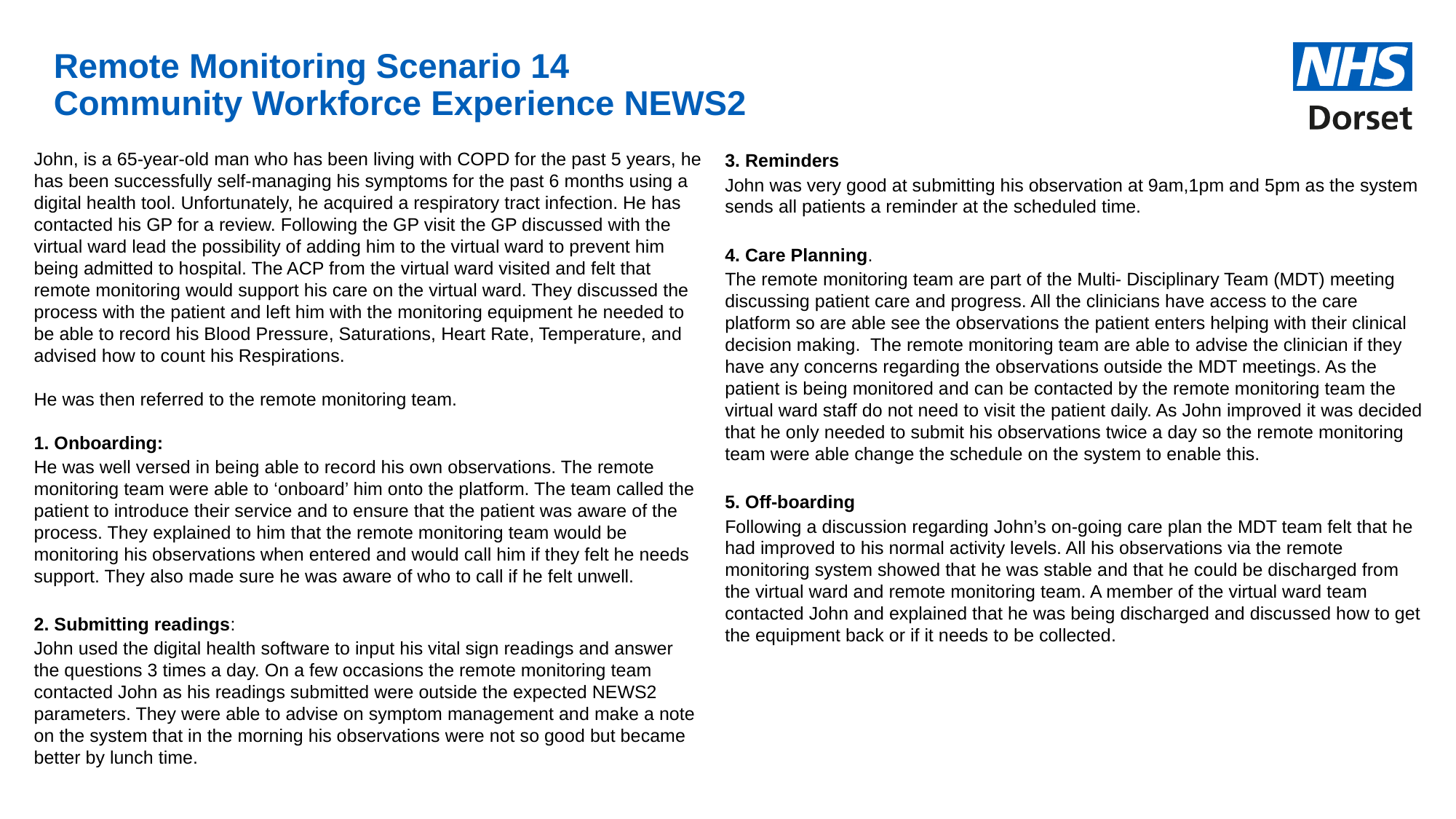

# Remote Monitoring Scenario 14 Community Workforce Experience NEWS2
John, is a 65-year-old man who has been living with COPD for the past 5 years, he has been successfully self-managing his symptoms for the past 6 months using a digital health tool. Unfortunately, he acquired a respiratory tract infection. He has contacted his GP for a review. Following the GP visit the GP discussed with the virtual ward lead the possibility of adding him to the virtual ward to prevent him being admitted to hospital. The ACP from the virtual ward visited and felt that remote monitoring would support his care on the virtual ward. They discussed the process with the patient and left him with the monitoring equipment he needed to be able to record his Blood Pressure, Saturations, Heart Rate, Temperature, and advised how to count his Respirations.

He was then referred to the remote monitoring team.

1. Onboarding:
He was well versed in being able to record his own observations. The remote monitoring team were able to ‘onboard’ him onto the platform. The team called the patient to introduce their service and to ensure that the patient was aware of the process. They explained to him that the remote monitoring team would be monitoring his observations when entered and would call him if they felt he needs support. They also made sure he was aware of who to call if he felt unwell.

2. Submitting readings:
John used the digital health software to input his vital sign readings and answer the questions 3 times a day. On a few occasions the remote monitoring team contacted John as his readings submitted were outside the expected NEWS2 parameters. They were able to advise on symptom management and make a note on the system that in the morning his observations were not so good but became better by lunch time.

3. Reminders
John was very good at submitting his observation at 9am,1pm and 5pm as the system sends all patients a reminder at the scheduled time.

4. Care Planning.
The remote monitoring team are part of the Multi- Disciplinary Team (MDT) meeting discussing patient care and progress. All the clinicians have access to the care platform so are able see the observations the patient enters helping with their clinical decision making.  The remote monitoring team are able to advise the clinician if they have any concerns regarding the observations outside the MDT meetings. As the patient is being monitored and can be contacted by the remote monitoring team the virtual ward staff do not need to visit the patient daily. As John improved it was decided that he only needed to submit his observations twice a day so the remote monitoring team were able change the schedule on the system to enable this.

5. Off-boarding
Following a discussion regarding John’s on-going care plan the MDT team felt that he had improved to his normal activity levels. All his observations via the remote monitoring system showed that he was stable and that he could be discharged from the virtual ward and remote monitoring team. A member of the virtual ward team contacted John and explained that he was being discharged and discussed how to get the equipment back or if it needs to be collected.